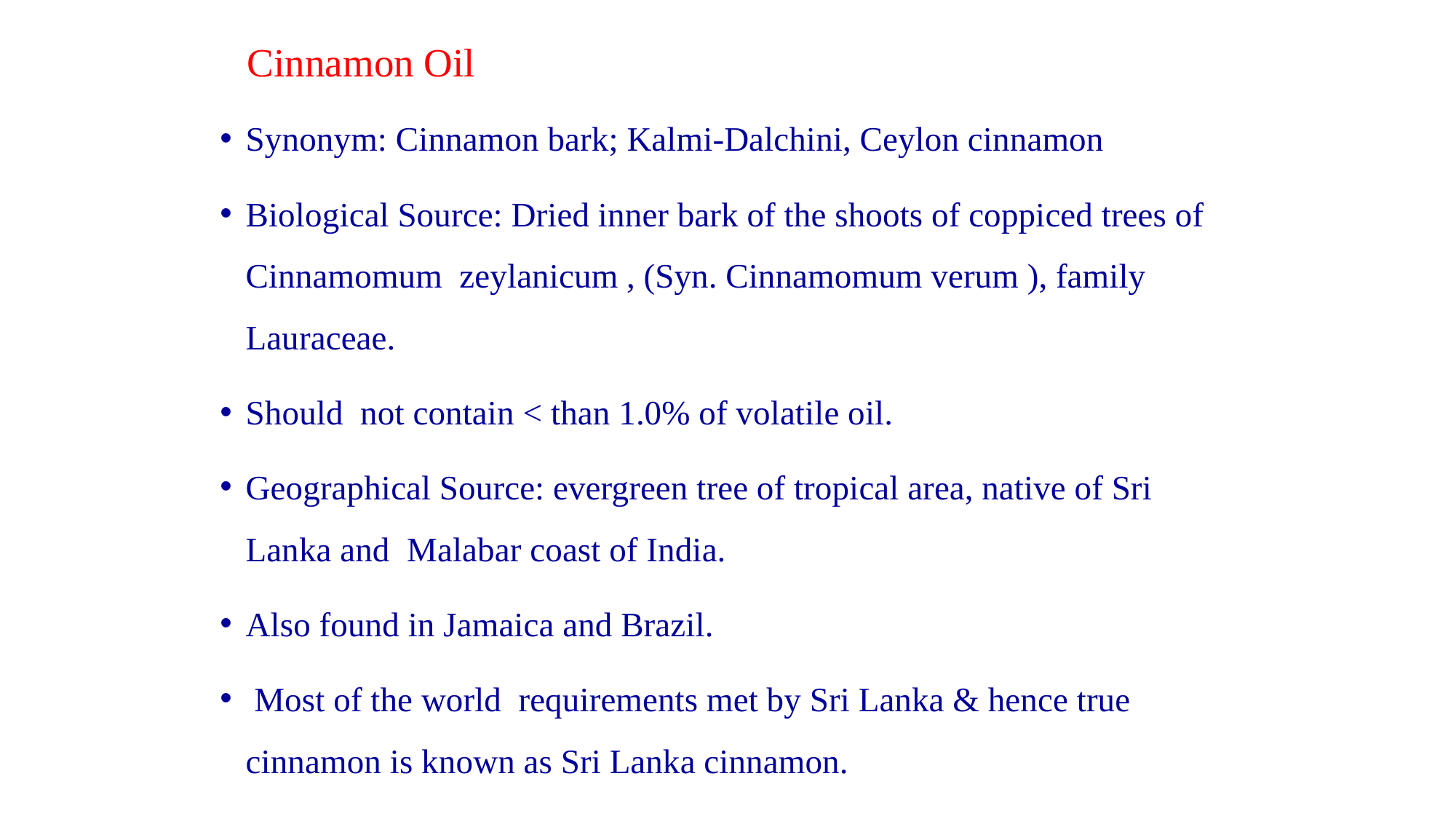

# Cinnamon Oil
Synonym: Cinnamon bark; Kalmi-Dalchini, Ceylon cinnamon
Biological Source: Dried inner bark of the shoots of coppiced trees of Cinnamomum  zeylanicum , (Syn. Cinnamomum verum ), family Lauraceae.
Should  not contain < than 1.0% of volatile oil.
Geographical Source: evergreen tree of tropical area, native of Sri Lanka and  Malabar coast of India.
Also found in Jamaica and Brazil.
 Most of the world  requirements met by Sri Lanka & hence true cinnamon is known as Sri Lanka cinnamon.

2